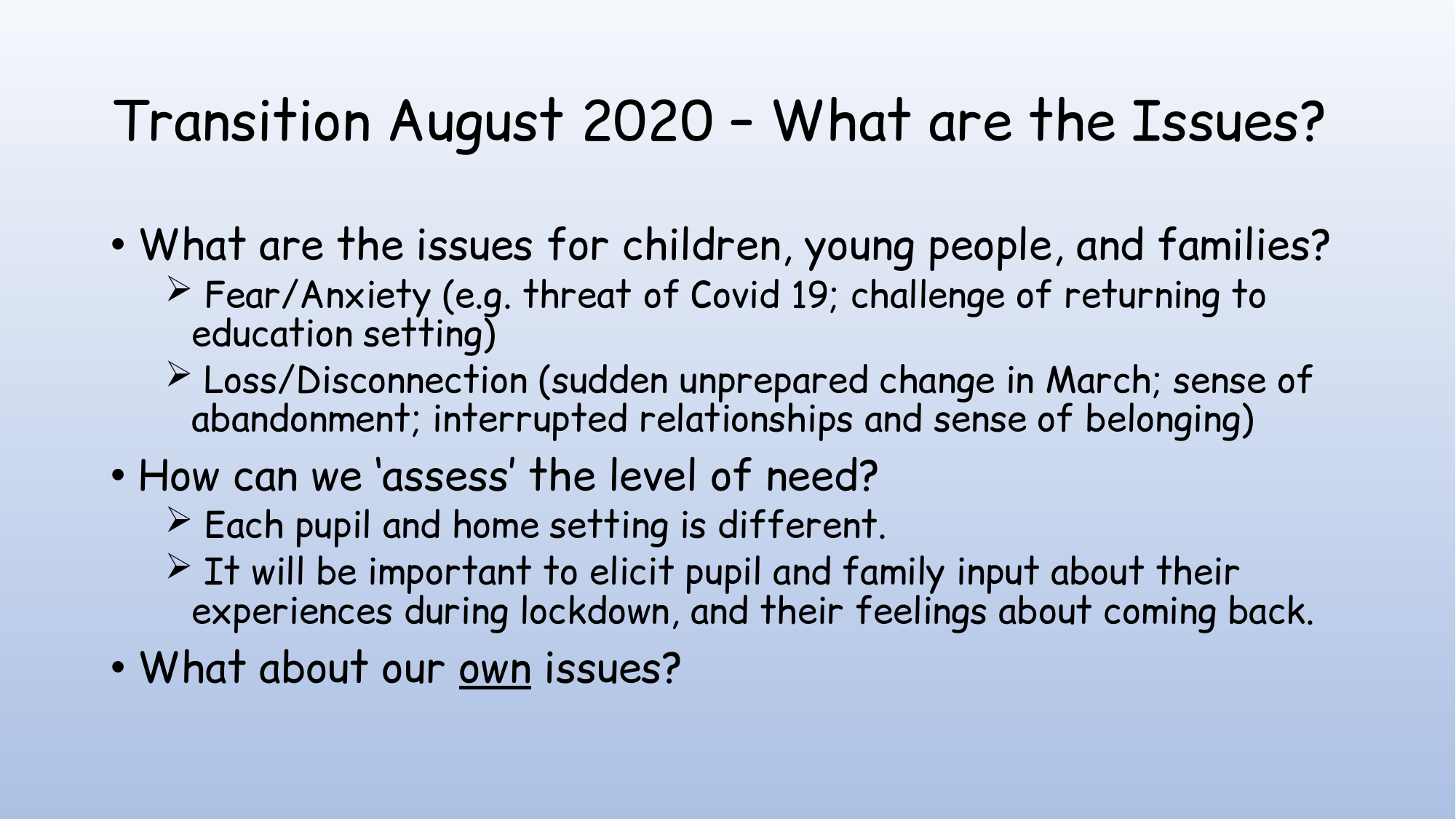

# Transition August 2020 – What are the Issues?
What are the issues for children, young people, and families?
 Fear/Anxiety (e.g. threat of Covid 19; challenge of returning to education setting)
 Loss/Disconnection (sudden unprepared change in March; sense of abandonment; interrupted relationships and sense of belonging)
How can we ‘assess’ the level of need?
 Each pupil and home setting is different.
 It will be important to elicit pupil and family input about their experiences during lockdown, and their feelings about coming back.
What about our own issues?